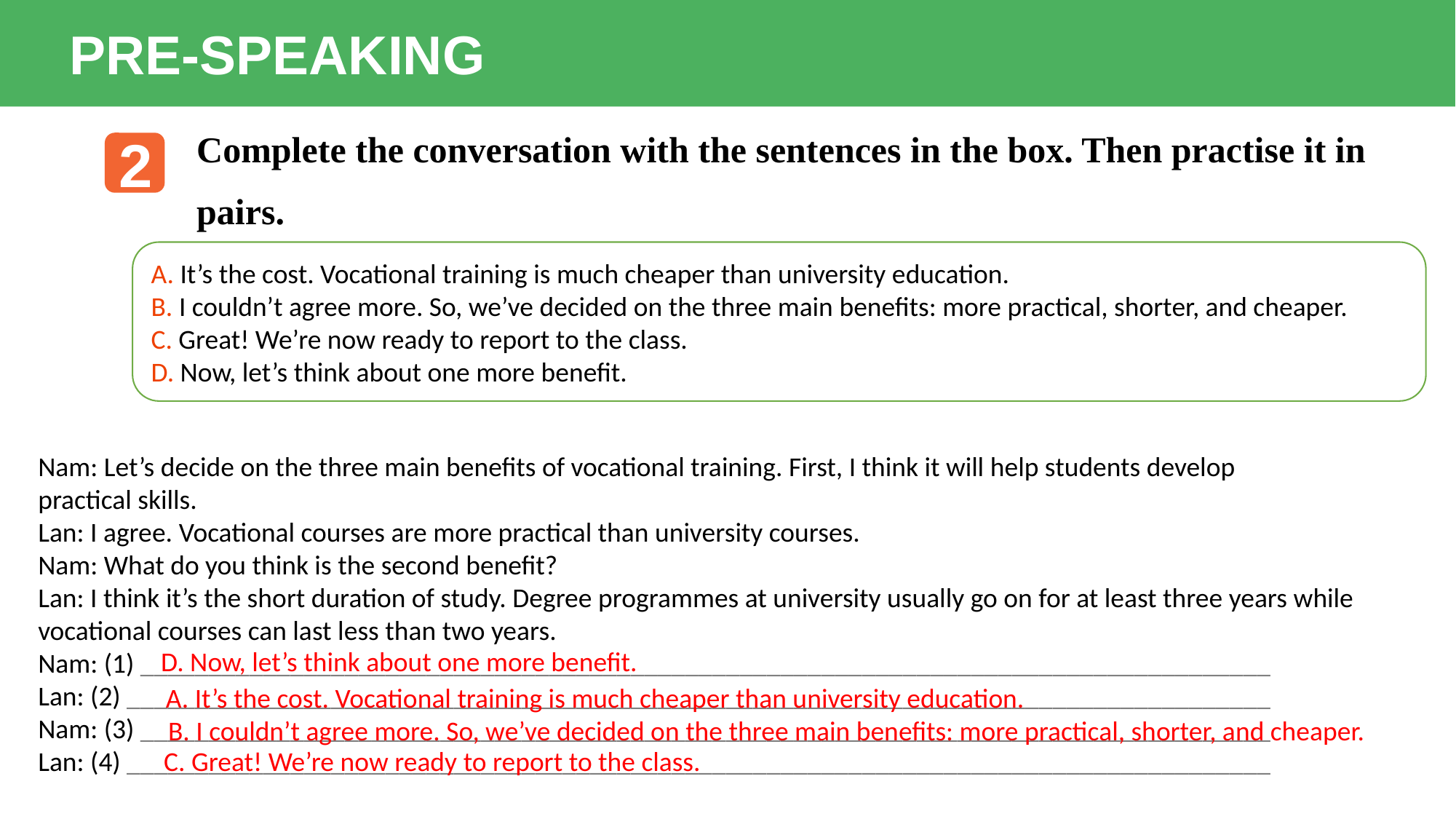

PRE-SPEAKING
Complete the conversation with the sentences in the box. Then practise it in pairs.
2

A. It’s the cost. Vocational training is much cheaper than university education.
B. I couldn’t agree more. So, we’ve decided on the three main benefits: more practical, shorter, and cheaper.
C. Great! We’re now ready to report to the class.
D. Now, let’s think about one more benefit.
Nam: Let’s decide on the three main benefits of vocational training. First, I think it will help students develop
practical skills.
Lan: I agree. Vocational courses are more practical than university courses.
Nam: What do you think is the second benefit?
Lan: I think it’s the short duration of study. Degree programmes at university usually go on for at least three years while vocational courses can last less than two years.
Nam: (1) ___________________________________________________________________________________
Lan: (2) ____________________________________________________________________________________
Nam: (3) ___________________________________________________________________________________
Lan: (4) ____________________________________________________________________________________

D. Now, let’s think about one more benefit.

A. It’s the cost. Vocational training is much cheaper than university education.

B. I couldn’t agree more. So, we’ve decided on the three main benefits: more practical, shorter, and cheaper.

C. Great! We’re now ready to report to the class.